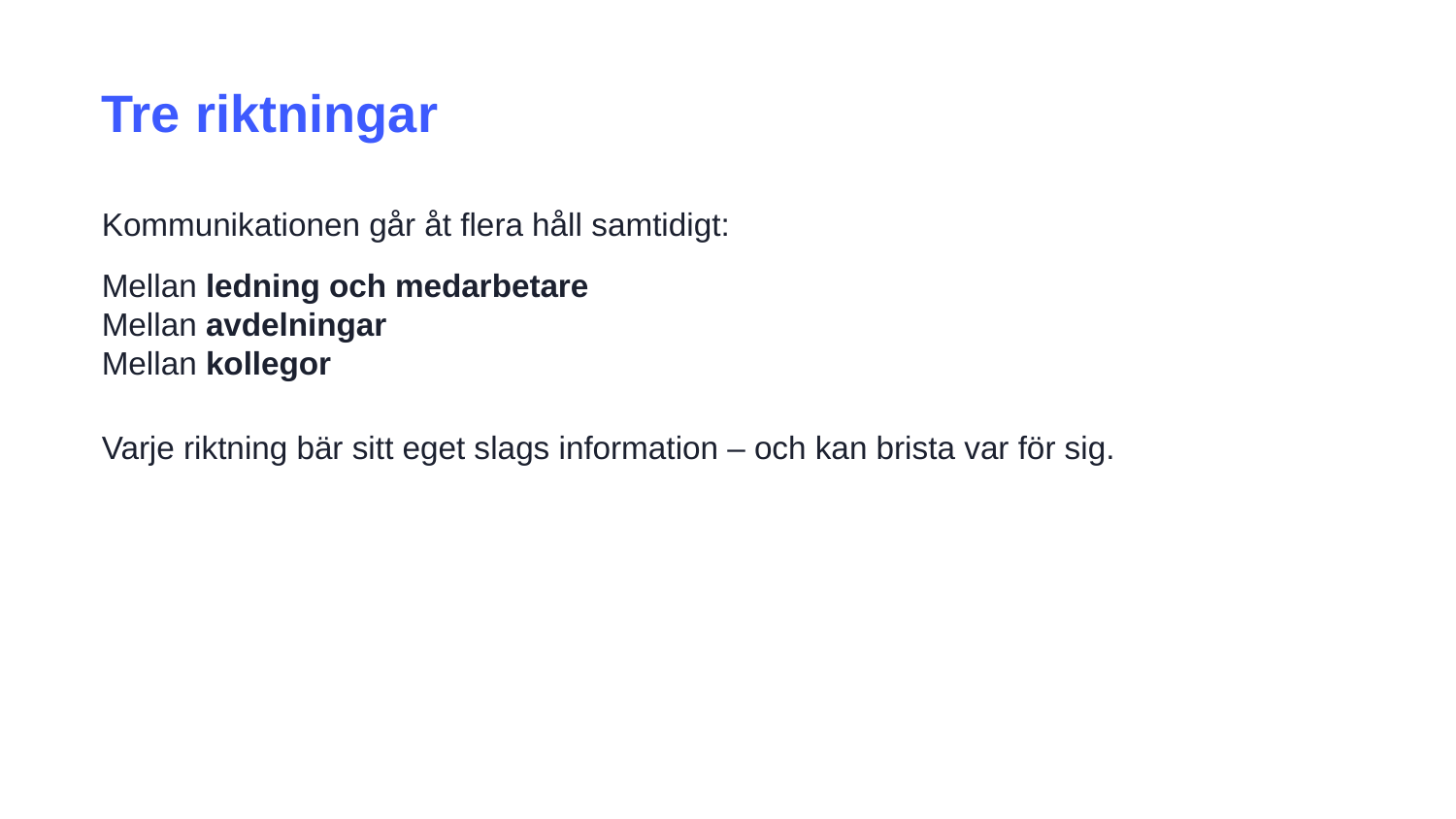

Tre riktningar
Kommunikationen går åt flera håll samtidigt:
Mellan ledning och medarbetare
Mellan avdelningar
Mellan kollegor
Varje riktning bär sitt eget slags information – och kan brista var för sig.